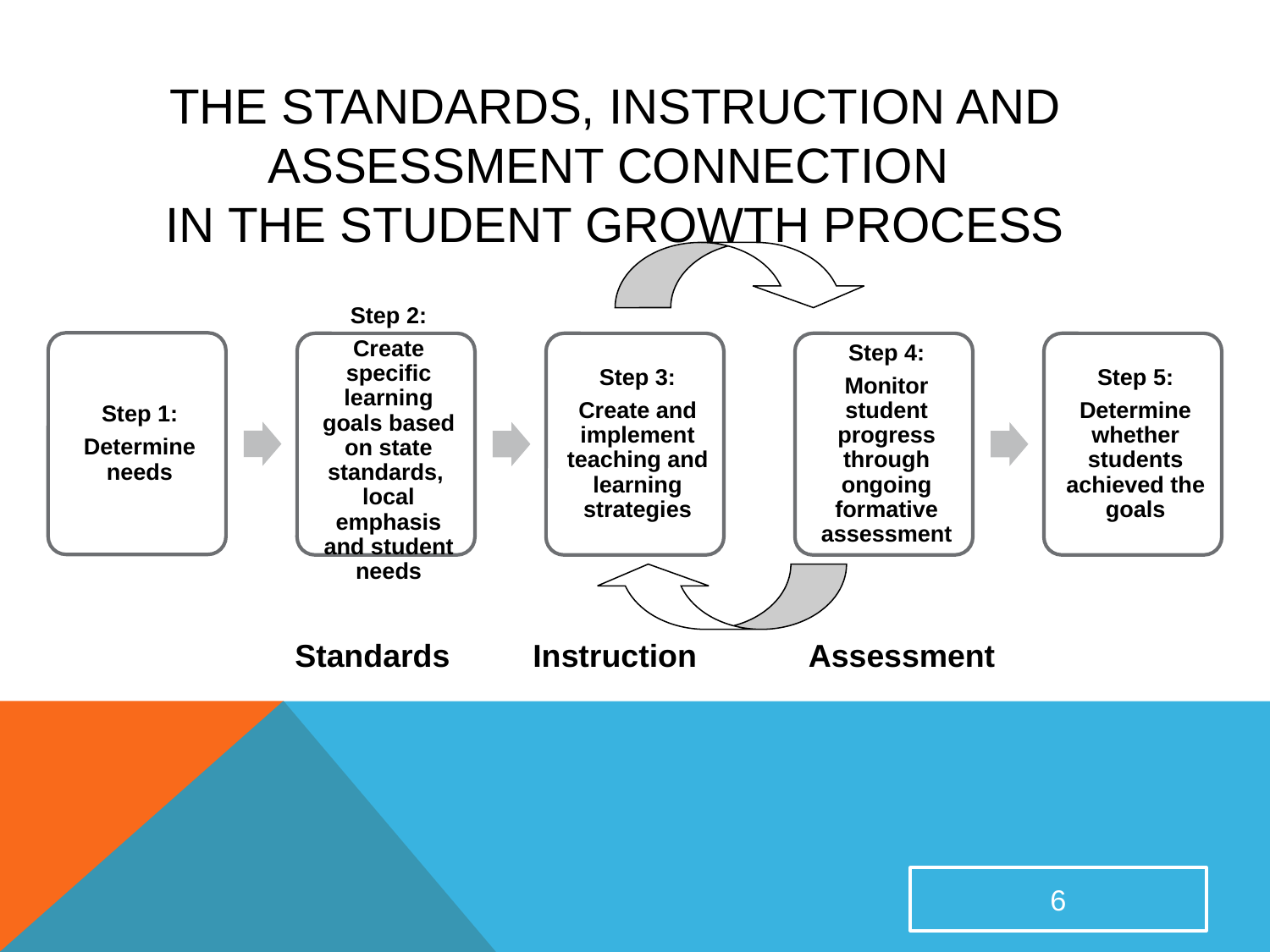

# The Standards, Instruction and Assessment Connection in the Student Growth Process
Step 1:
Determine needs

Step 2:
Create specific learning goals based on state standards,  local emphasis and student needs

Step 3:
Create and implement teaching and learning strategies

Step 4:
Monitor student progress through ongoing formative assessment

Step 5:
Determine whether students achieved the goals

Standards
Assessment
Instruction
6